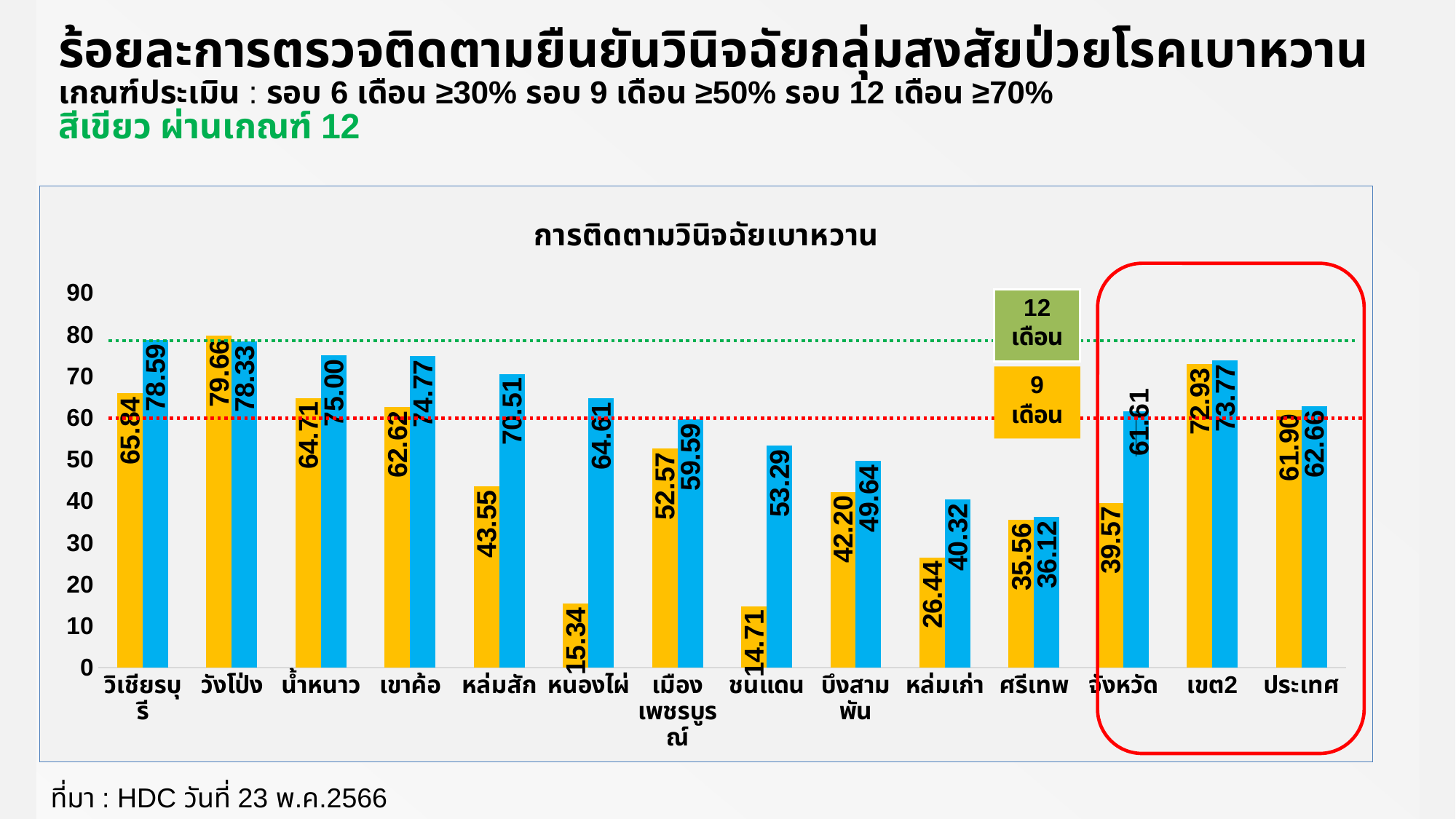

# ร้อยละการตรวจติดตามยืนยันวินิจฉัยกลุ่มสงสัยป่วยโรคเบาหวาน เกณฑ์ประเมิน : รอบ 6 เดือน ≥30% รอบ 9 เดือน ≥50% รอบ 12 เดือน ≥70% สีเขียว ผ่านเกณฑ์ 12

### Chart: การติดตามวินิจฉัยเบาหวาน

| Category | พ.ค. | มิ.ย. |
|---|---|---|
| วิเชียรบุรี | 65.84 | 78.59 |
| วังโป่ง | 79.66 | 78.33 |
| น้ำหนาว | 64.71 | 75.0 |
| เขาค้อ | 62.62 | 74.77 |
| หล่มสัก | 43.55 | 70.51 |
| หนองไผ่ | 15.34 | 64.61 |
| เมืองเพชรบูรณ์ | 52.57 | 59.59 |
| ชนแดน | 14.71 | 53.29 |
| บึงสามพัน | 42.2 | 49.64 |
| หล่มเก่า | 26.44 | 40.32 |
| ศรีเทพ | 35.56 | 36.12 |
| จังหวัด | 39.57 | 61.61 |
| เขต2 | 72.93 | 73.77 |
| ประเทศ | 61.9 | 62.66 |
ที่มา : HDC วันที่ 23 พ.ค.2566